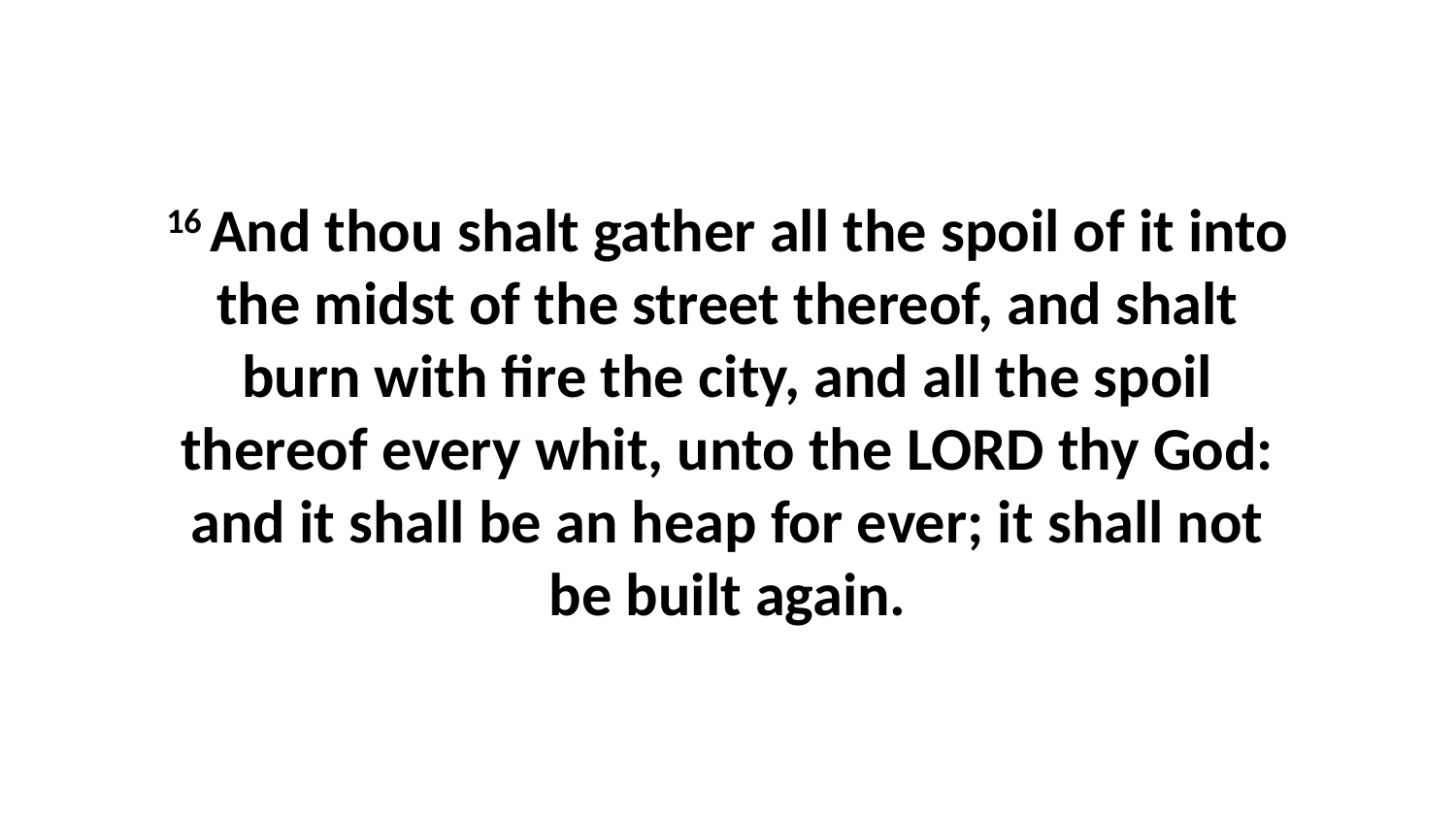

16 And thou shalt gather all the spoil of it into the midst of the street thereof, and shalt burn with fire the city, and all the spoil thereof every whit, unto the LORD thy God: and it shall be an heap for ever; it shall not be built again.